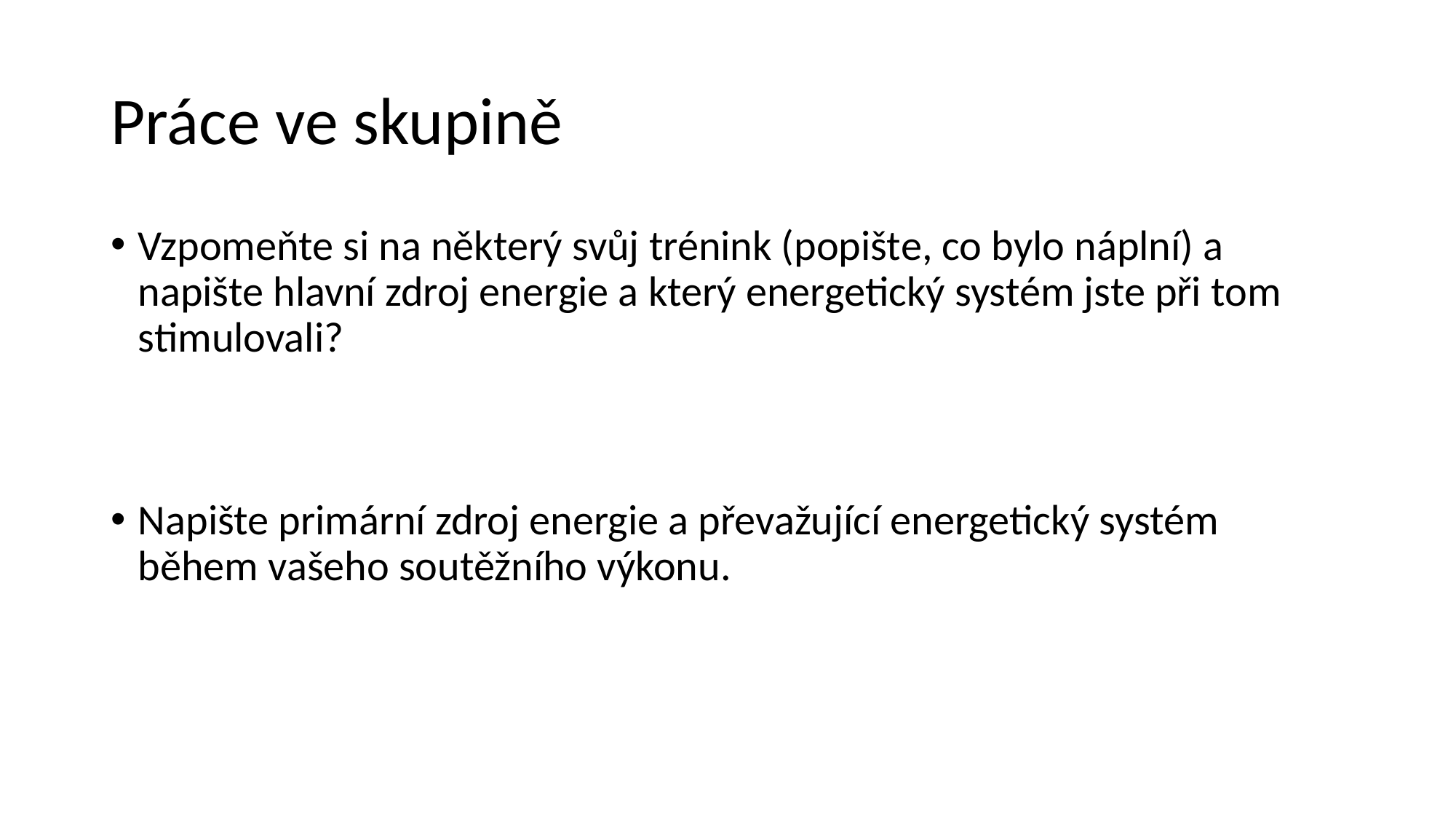

# Práce ve skupině
Vzpomeňte si na některý svůj trénink (popište, co bylo náplní) a napište hlavní zdroj energie a který energetický systém jste při tom stimulovali?

Napište primární zdroj energie a převažující energetický systém během vašeho soutěžního výkonu.